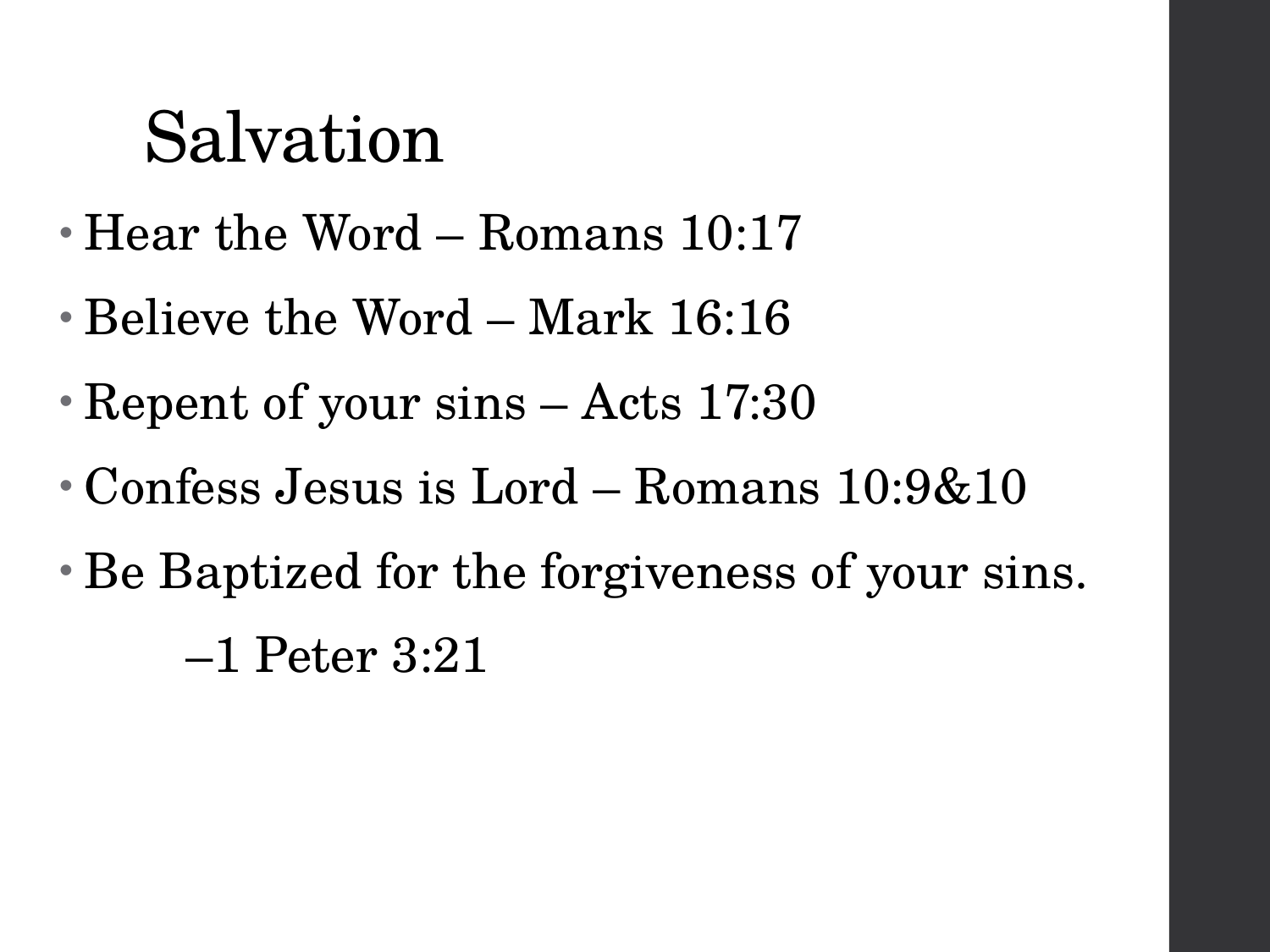

# Salvation
Hear the Word – Romans 10:17
Believe the Word – Mark 16:16
Repent of your sins – Acts 17:30
Confess Jesus is Lord – Romans 10:9&10
Be Baptized for the forgiveness of your sins.
	–1 Peter 3:21